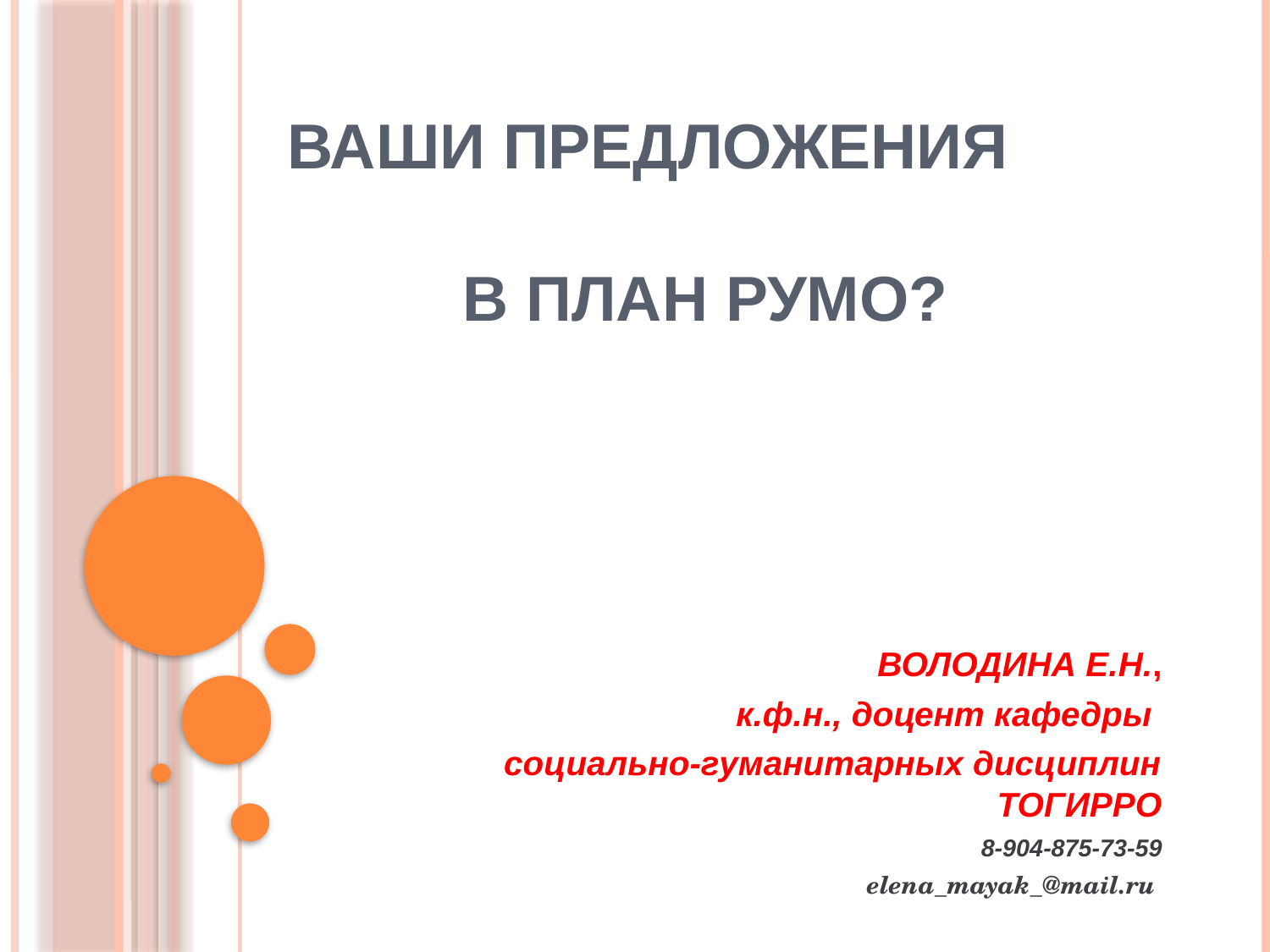

# ВАШИ ПРЕДЛОЖЕНИЯ В ПЛАН РУМО?
ВОЛОДИНА Е.Н.,
к.ф.н., доцент кафедры
социально-гуманитарных дисциплин ТОГИРРО
8-904-875-73-59
elena_mayak_@mail.ru